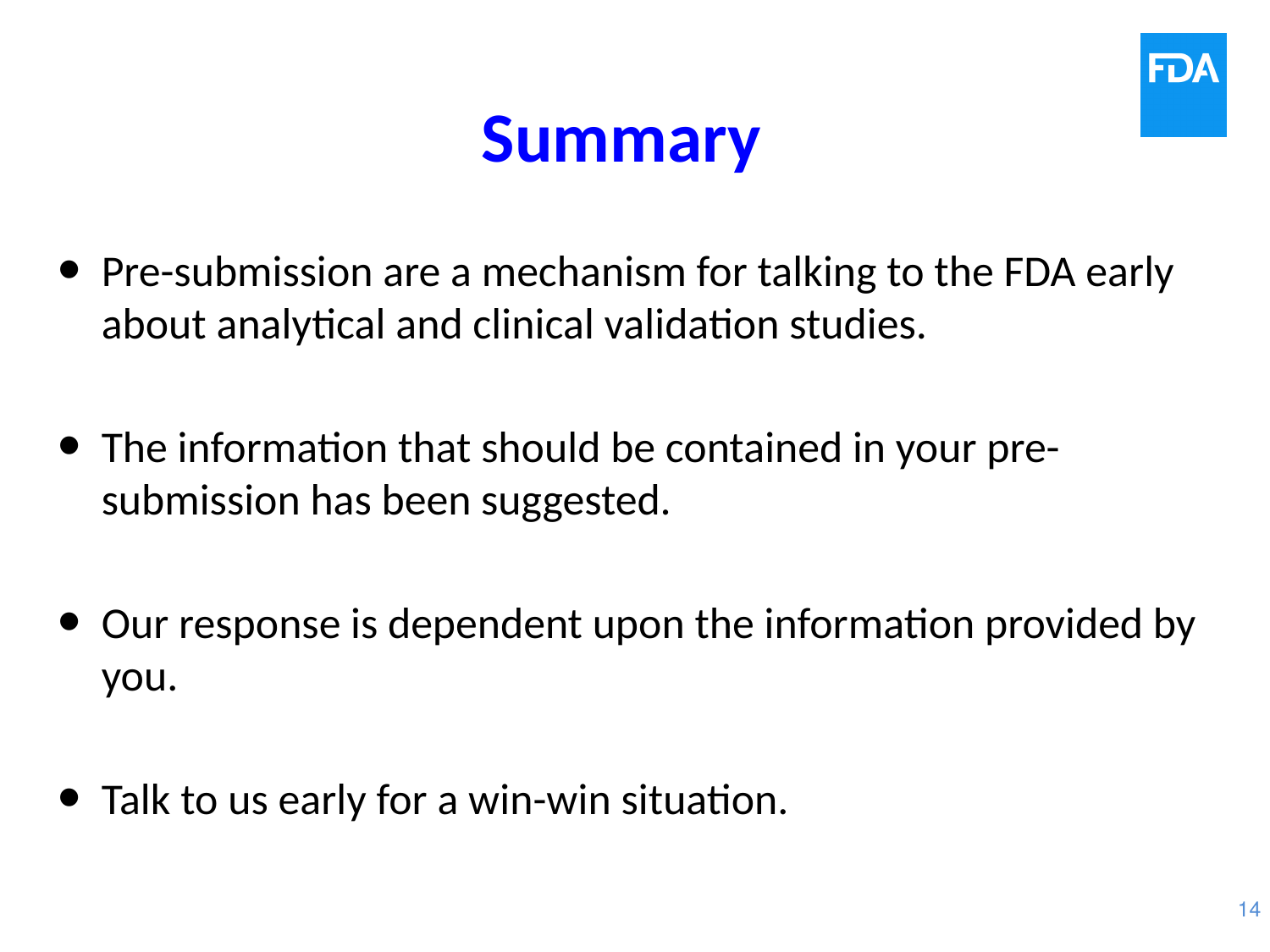

# Summary
Pre-submission are a mechanism for talking to the FDA early about analytical and clinical validation studies.

The information that should be contained in your pre-submission has been suggested.

Our response is dependent upon the information provided by you.

Talk to us early for a win-win situation.